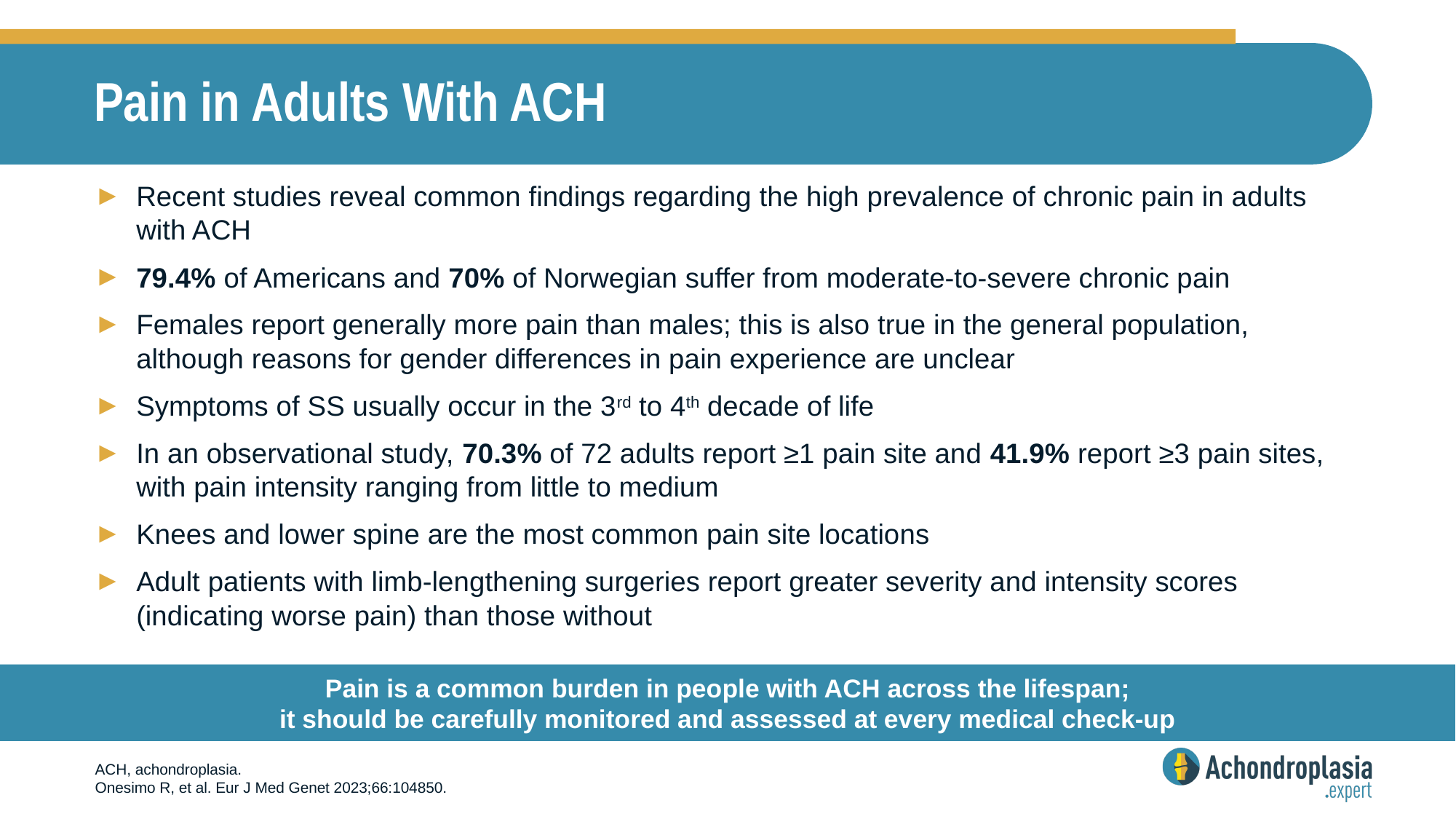

# Pain in Adults With ACH
Recent studies reveal common findings regarding the high prevalence of chronic pain in adults with ACH
79.4% of Americans and 70% of Norwegian suffer from moderate-to-severe chronic pain
Females report generally more pain than males; this is also true in the general population, although reasons for gender differences in pain experience are unclear
Symptoms of SS usually occur in the 3rd to 4th decade of life
In an observational study, 70.3% of 72 adults report ≥1 pain site and 41.9% report ≥3 pain sites, with pain intensity ranging from little to medium
Knees and lower spine are the most common pain site locations
Adult patients with limb-lengthening surgeries report greater severity and intensity scores (indicating worse pain) than those without
Pain is a common burden in people with ACH across the lifespan;
it should be carefully monitored and assessed at every medical check-up
ACH, achondroplasia.
Onesimo R, et al. Eur J Med Genet 2023;66:104850.